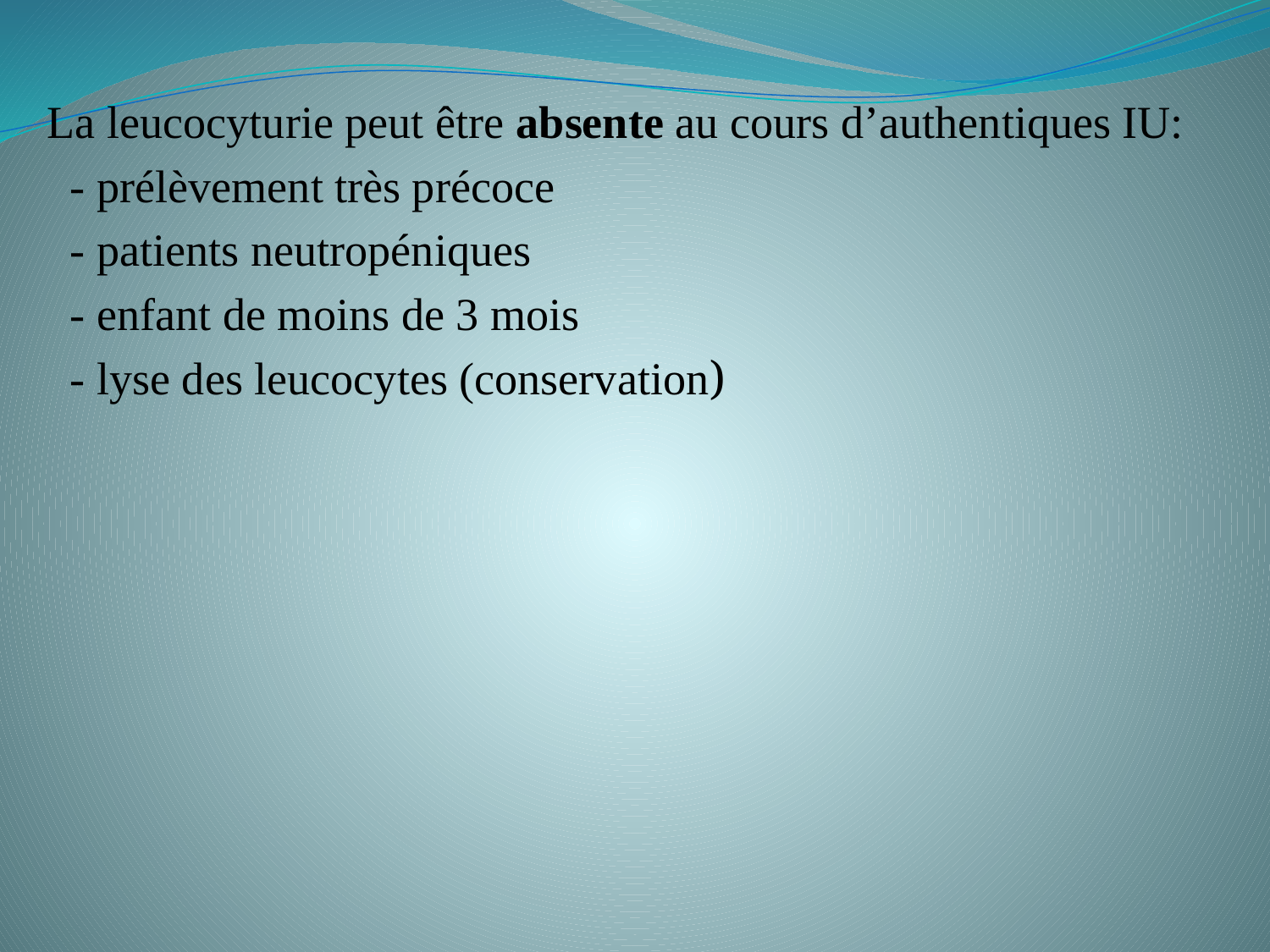

La leucocyturie peut être absente au cours d’authentiques IU:
  - prélèvement très précoce
  - patients neutropéniques
  - enfant de moins de 3 mois
  - lyse des leucocytes (conservation)